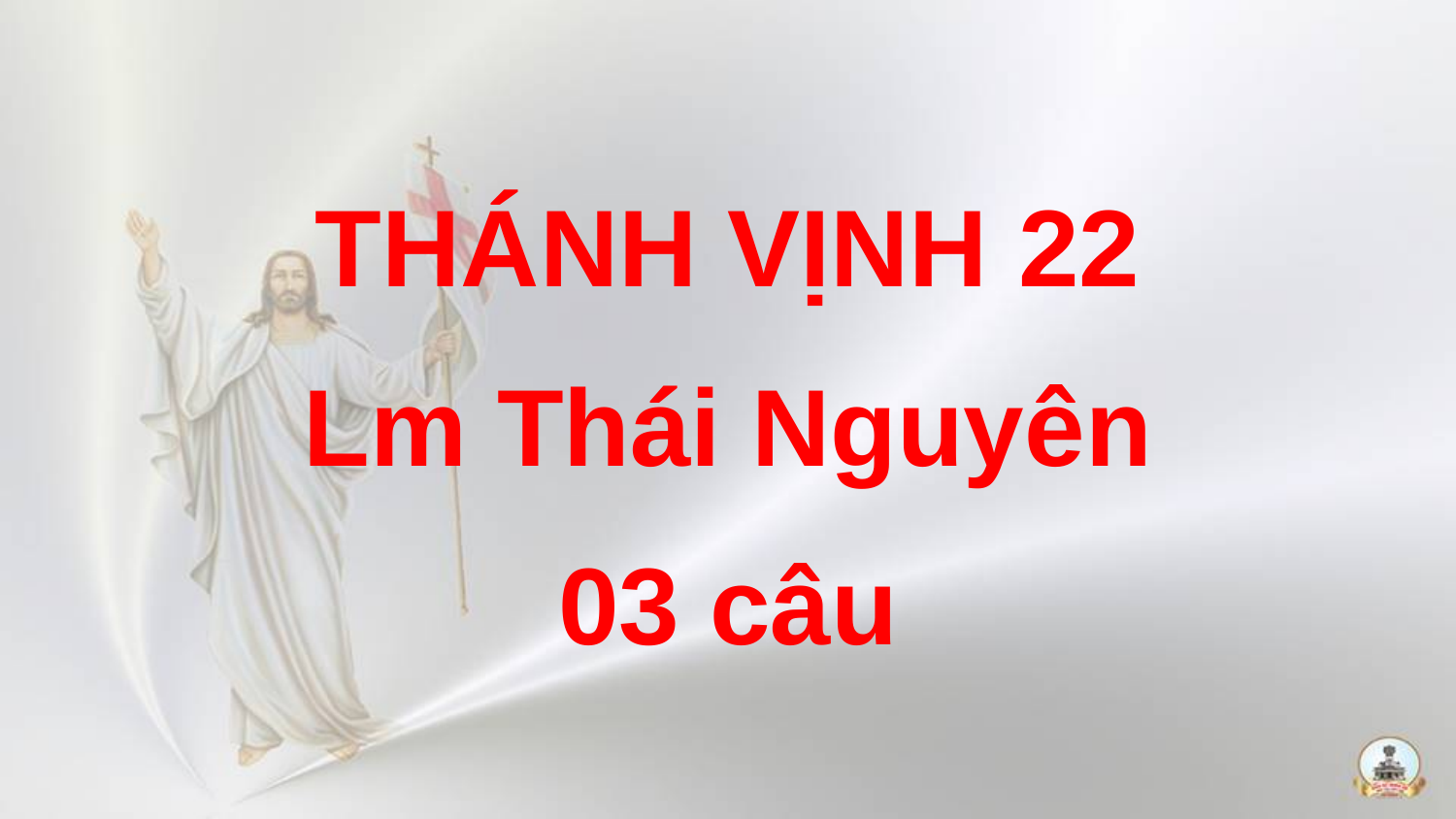

THÁNH VỊNH 22
Lm Thái Nguyên
03 câu

#